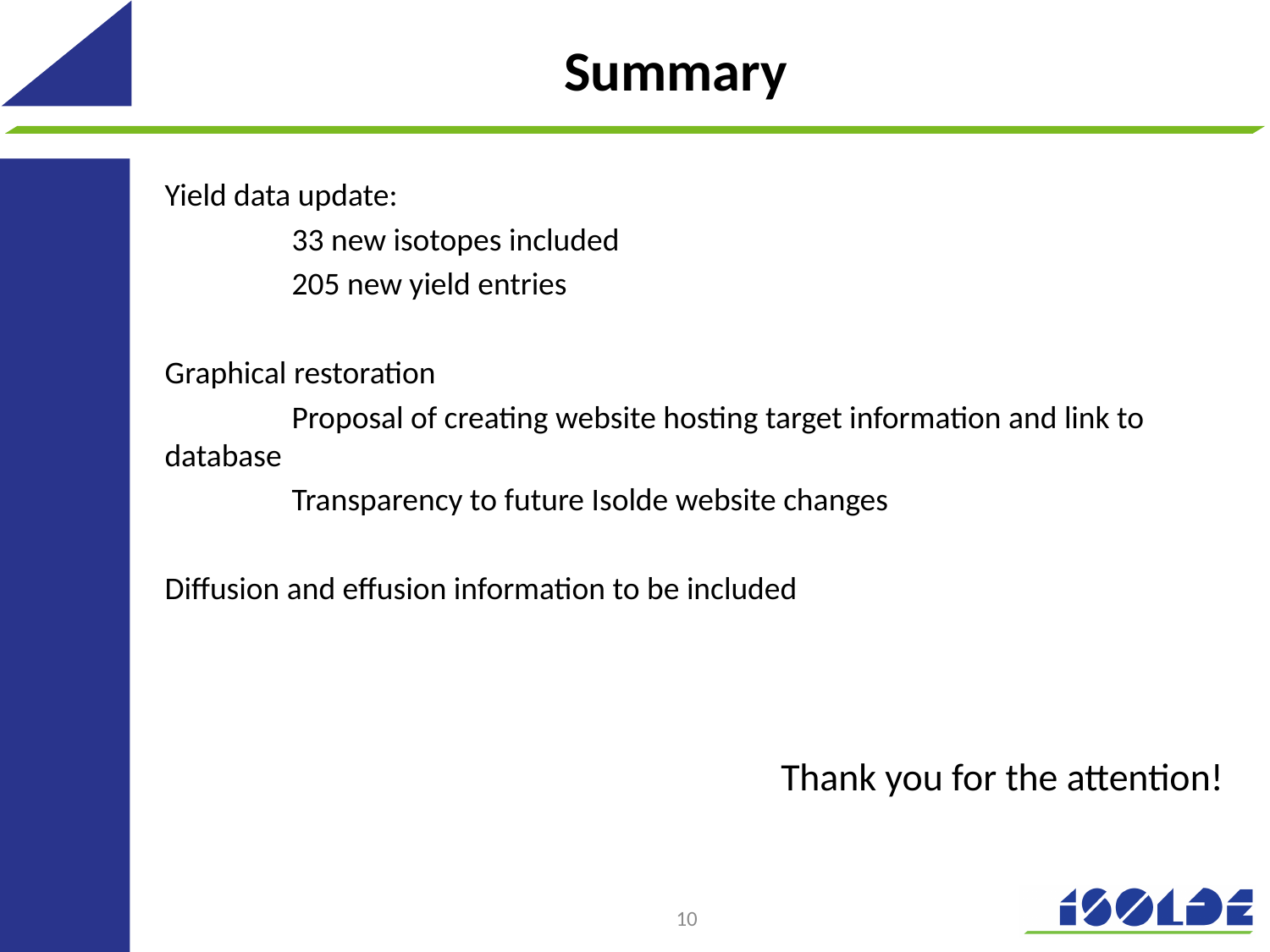

# Summary
Yield data update:
	33 new isotopes included
	205 new yield entries

Graphical restoration
	Proposal of creating website hosting target information and link to 	database
	Transparency to future Isolde website changes

Diffusion and effusion information to be included
Thank you for the attention!
10